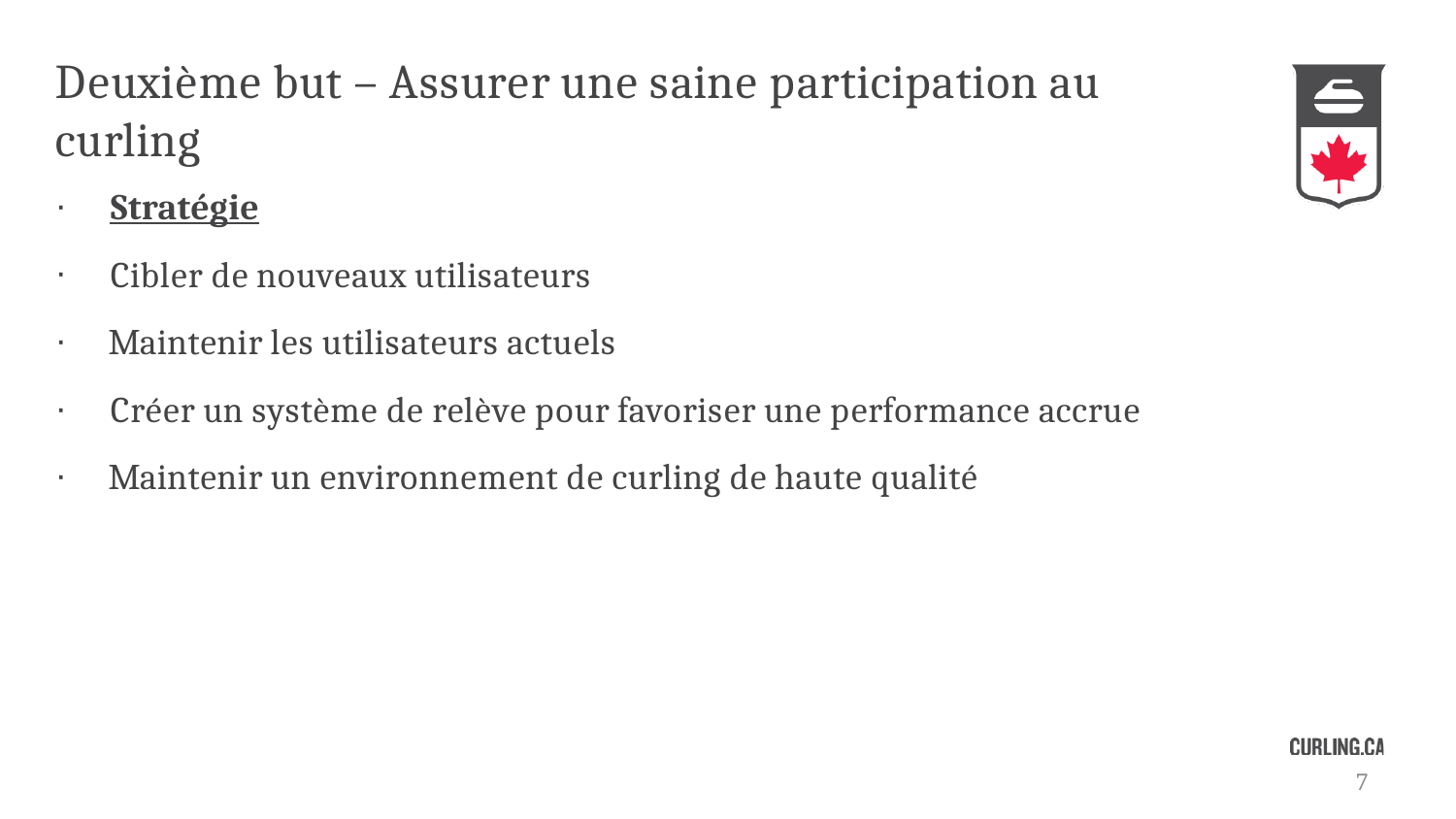

# Deuxième but – Assurer une saine participation au curling
Stratégie
Cibler de nouveaux utilisateurs
Maintenir les utilisateurs actuels
Créer un système de relève pour favoriser une performance accrue
Maintenir un environnement de curling de haute qualité

7